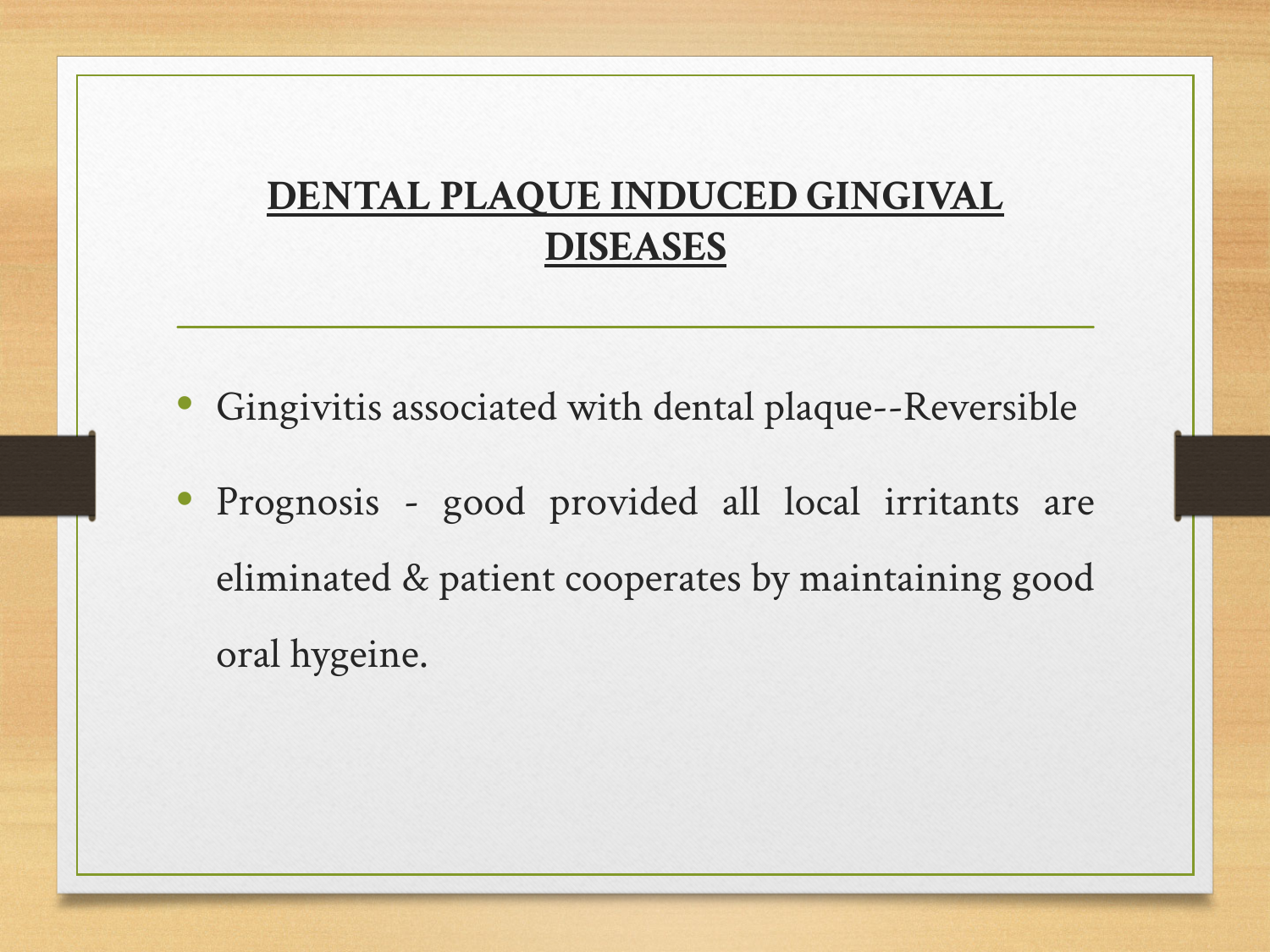

# DENTAL PLAQUE INDUCED GINGIVAL DISEASES
Gingivitis associated with dental plaque--Reversible
Prognosis - good provided all local irritants are eliminated & patient cooperates by maintaining good oral hygeine.